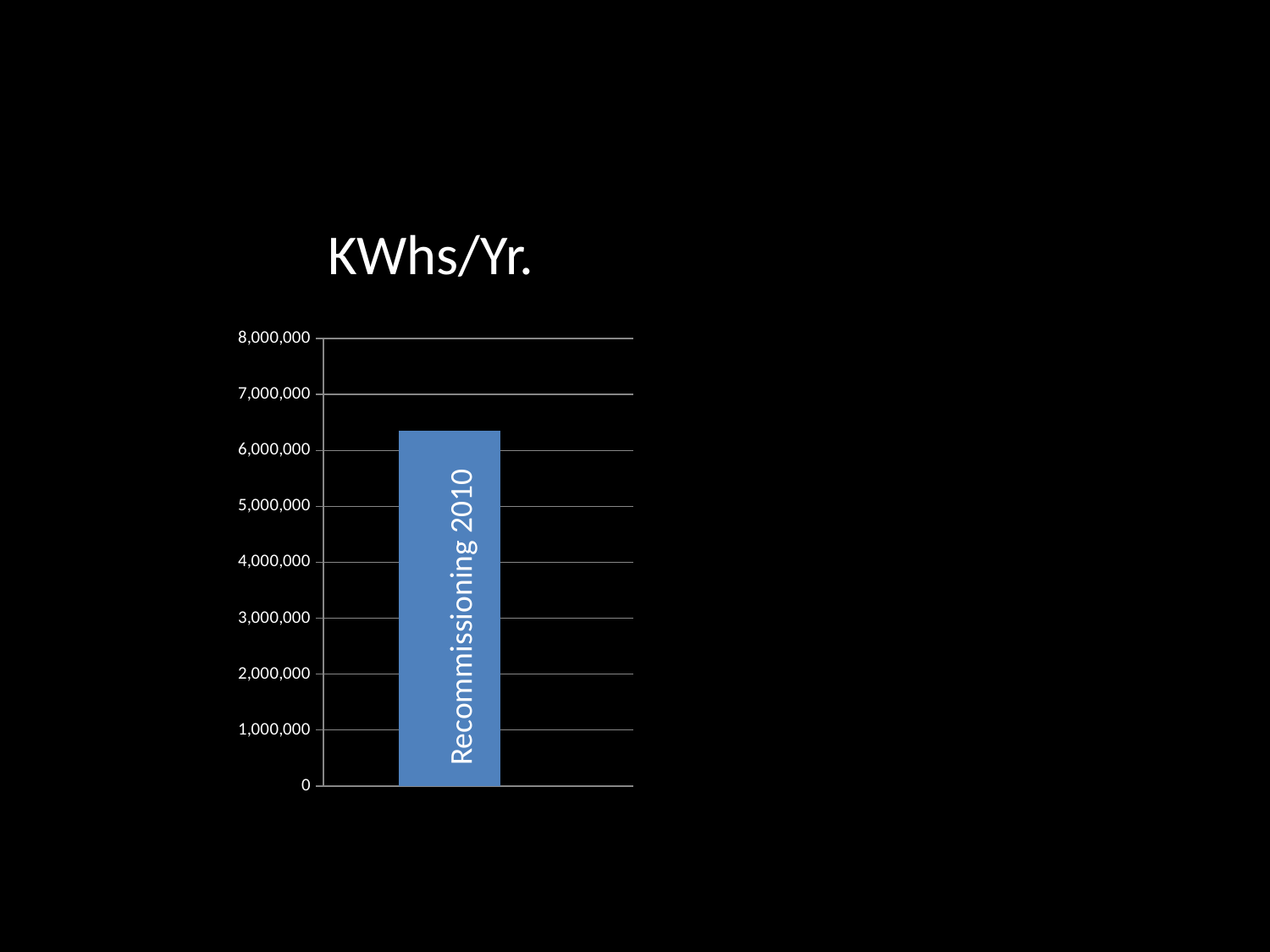

KWhs/Yr.

### Chart

| Category |  |
|---|---|
Recommissioning 2010
Past 12 months
Forecast